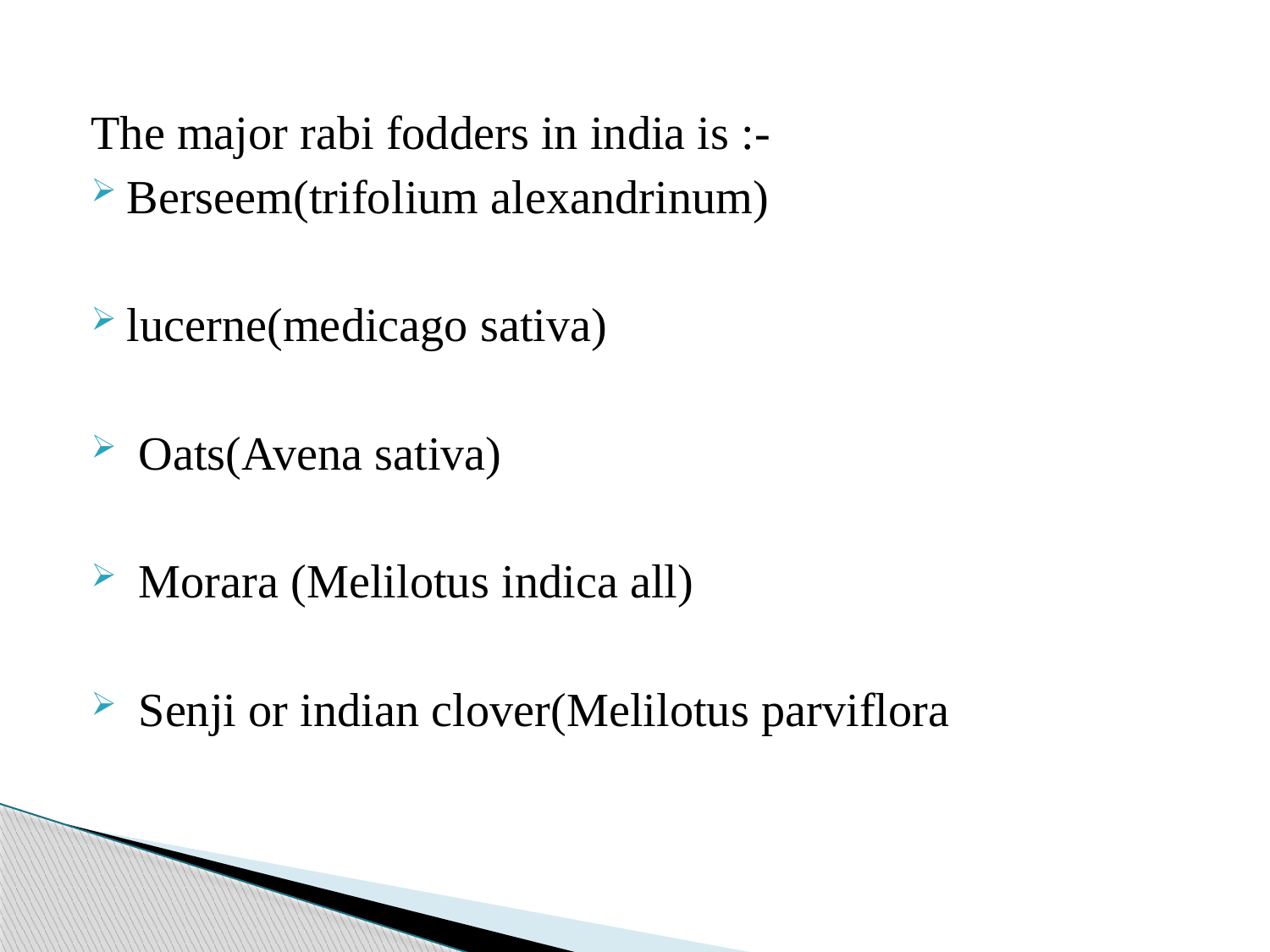

The major rabi fodders in india is :-
Berseem(trifolium alexandrinum)

lucerne(medicago sativa)

 Oats(Avena sativa)

 Morara (Melilotus indica all)

 Senji or indian clover(Melilotus parviflora